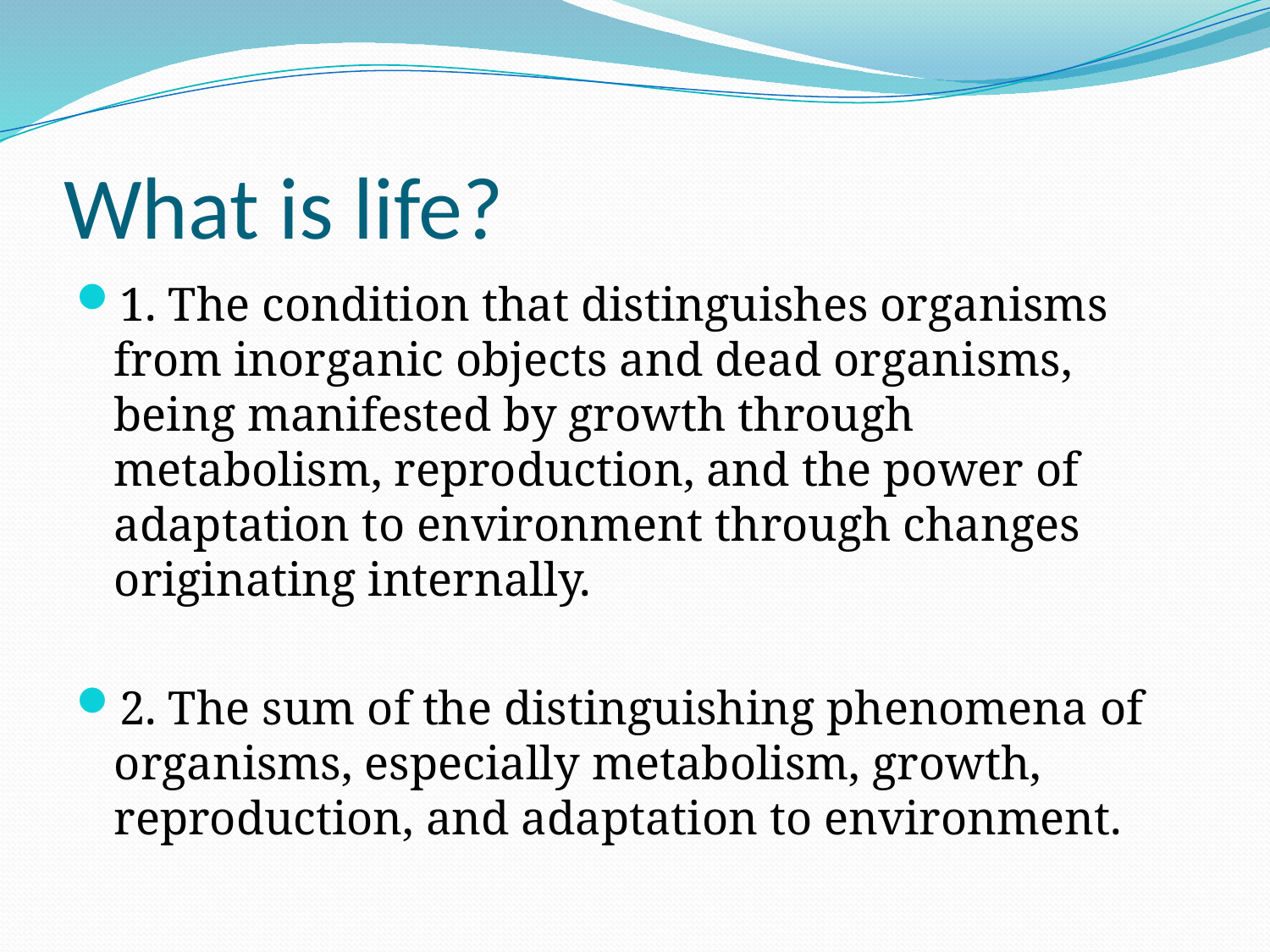

# What is life?
1. The condition that distinguishes organisms from inorganic objects and dead organisms, being manifested by growth through metabolism, reproduction, and the power of adaptation to environment through changes originating internally.

2. The sum of the distinguishing phenomena of organisms, especially metabolism, growth, reproduction, and adaptation to environment.